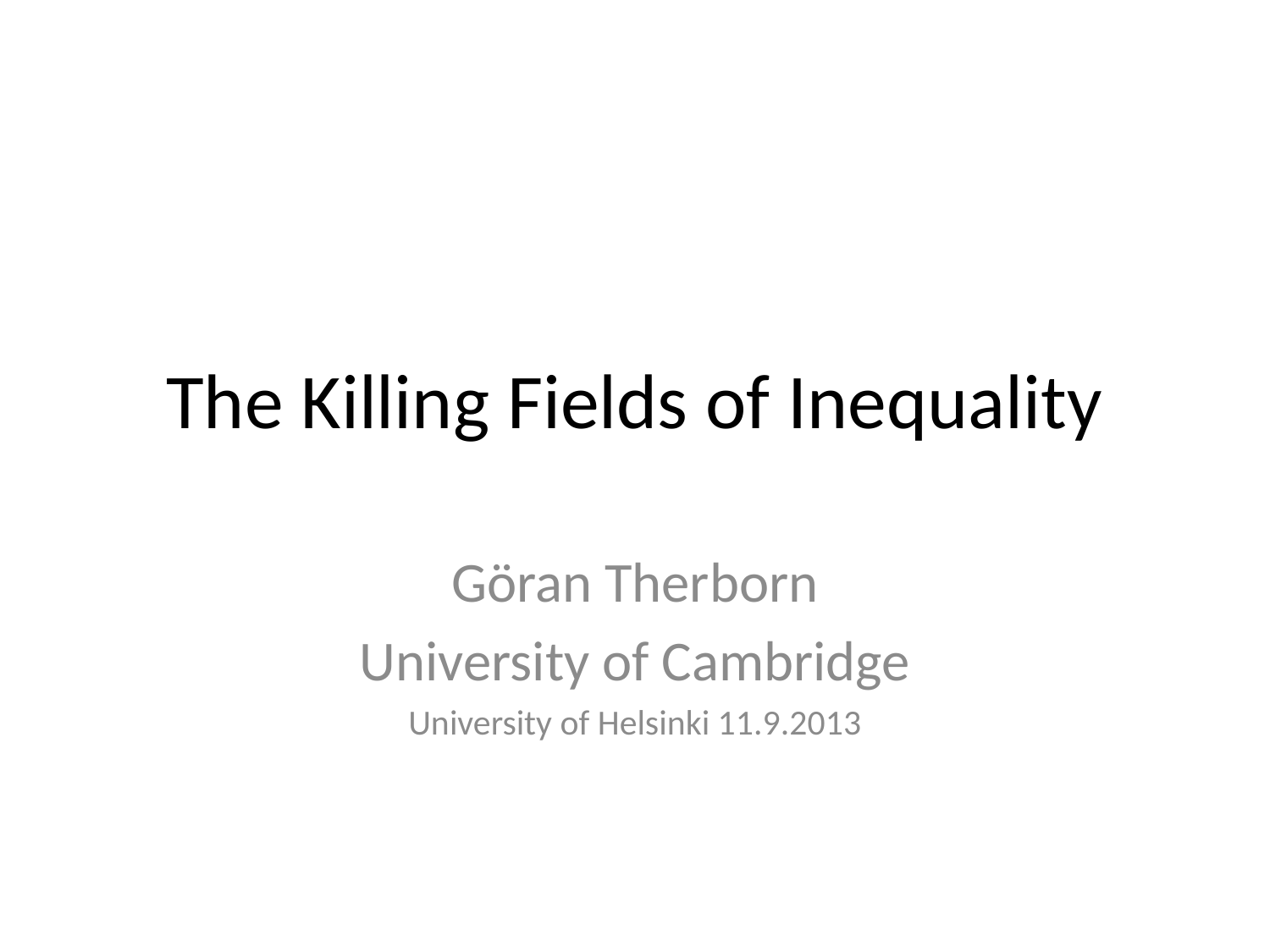

# The Killing Fields of Inequality
Göran Therborn
University of Cambridge
University of Helsinki 11.9.2013